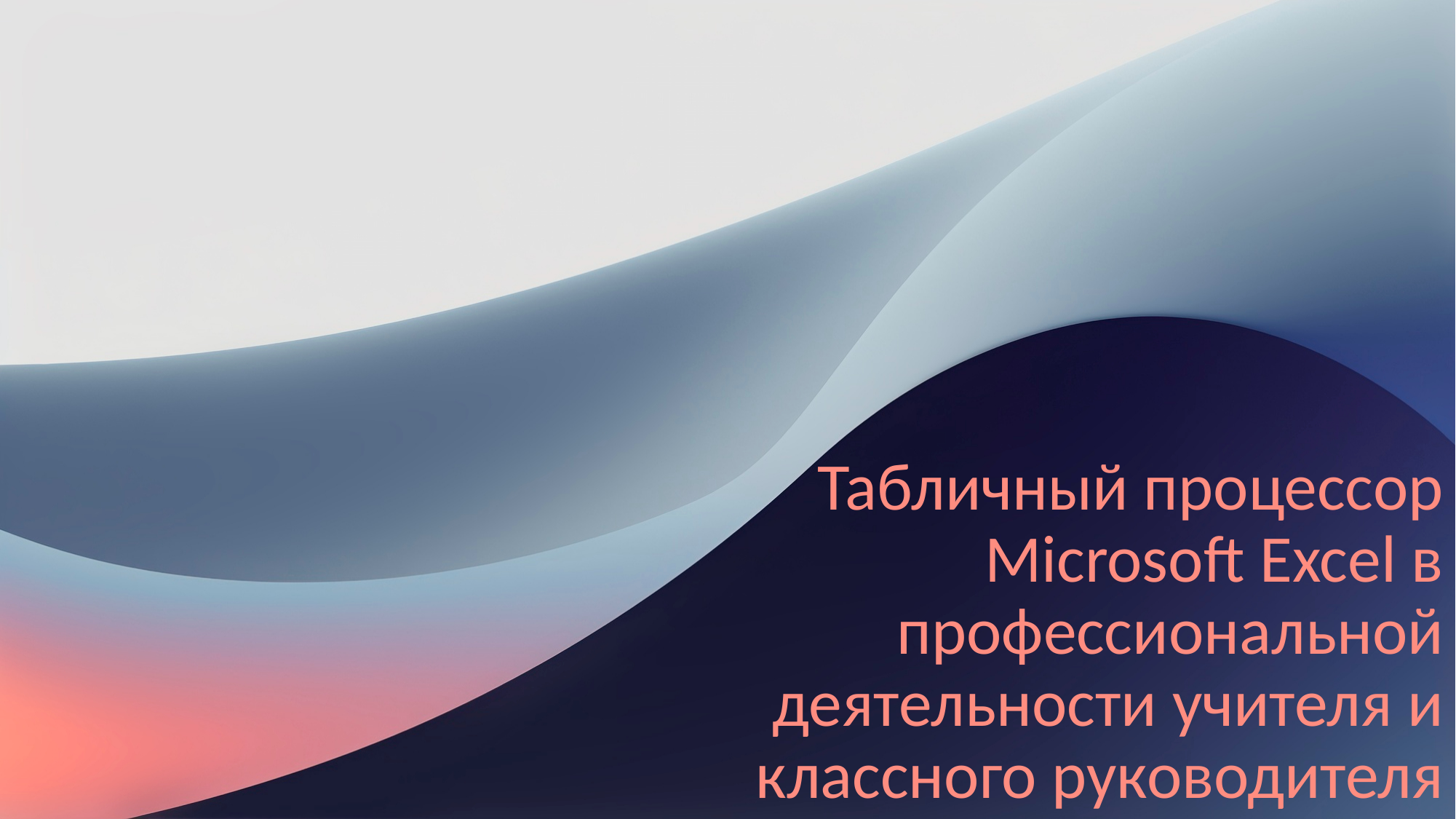

# Табличный процессор Microsoft Excel в профессиональной деятельности учителя и классного руководителя